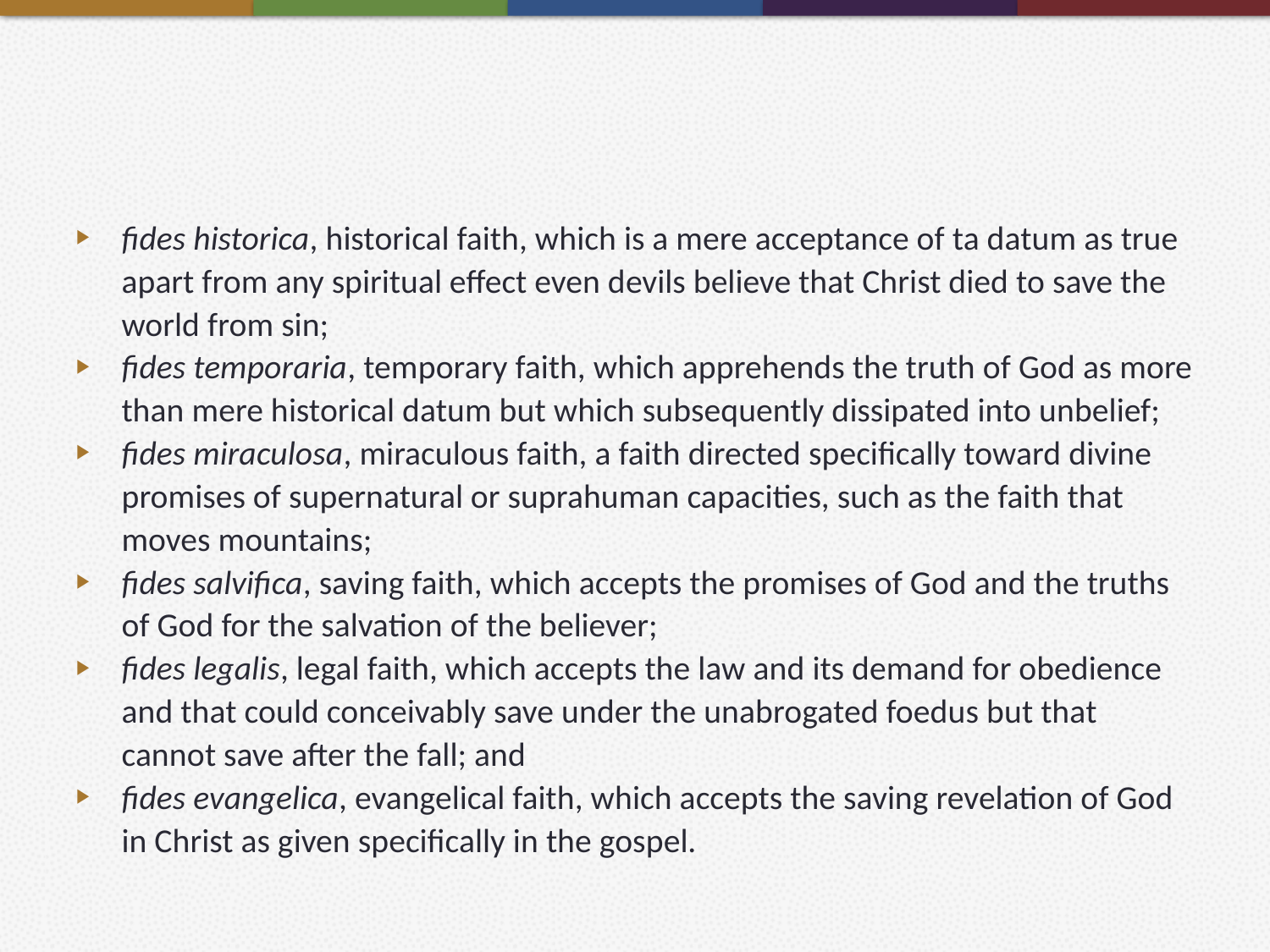

#
fides historica, historical faith, which is a mere acceptance of ta datum as true apart from any spiritual effect even devils believe that Christ died to save the world from sin;
fides temporaria, temporary faith, which apprehends the truth of God as more than mere historical datum but which subsequently dissipated into unbelief;
fides miraculosa, miraculous faith, a faith directed specifically toward divine promises of supernatural or suprahuman capacities, such as the faith that moves mountains;
fides salvifica, saving faith, which accepts the promises of God and the truths of God for the salvation of the believer;
fides legalis, legal faith, which accepts the law and its demand for obedience and that could conceivably save under the unabrogated foedus but that cannot save after the fall; and
fides evangelica, evangelical faith, which accepts the saving revelation of God in Christ as given specifically in the gospel.